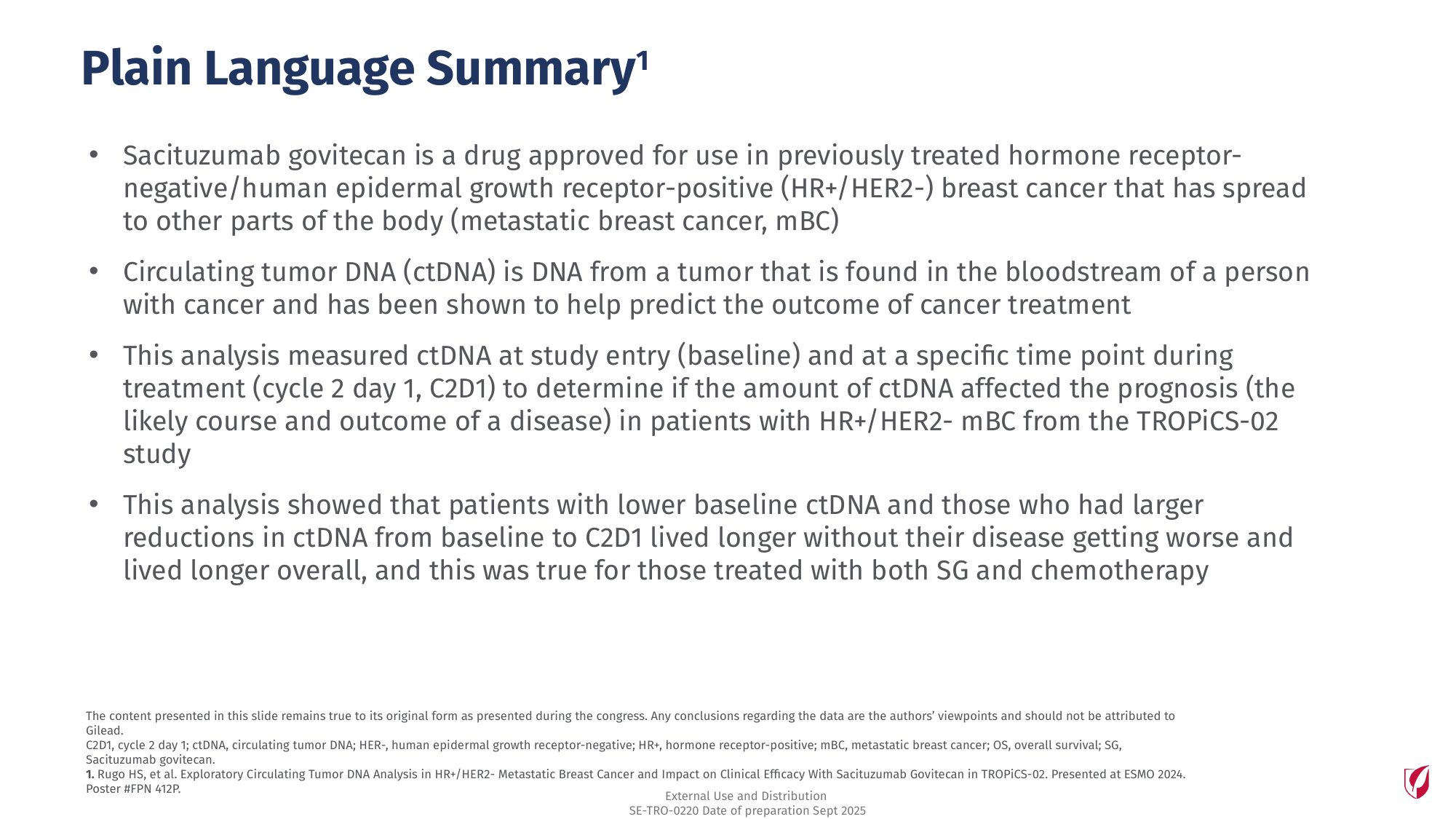

Plain Language Summary1
Sacituzumab govitecan is a drug approved for use in previously treated hormone receptor-negative/human epidermal growth receptor-positive (HR+/HER2-) breast cancer that has spread to other parts of the body (metastatic breast cancer, mBC)
Circulating tumor DNA (ctDNA) is DNA from a tumor that is found in the bloodstream of a person with cancer and has been shown to help predict the outcome of cancer treatment
This analysis measured ctDNA at study entry (baseline) and at a specific time point during treatment (cycle 2 day 1, C2D1) to determine if the amount of ctDNA affected the prognosis (the likely course and outcome of a disease) in patients with HR+/HER2- mBC from the TROPiCS-02 study
This analysis showed that patients with lower baseline ctDNA and those who had larger reductions in ctDNA from baseline to C2D1 lived longer without their disease getting worse and lived longer overall, and this was true for those treated with both SG and chemotherapy
The content presented in this slide remains true to its original form as presented during the congress. Any conclusions regarding the data are the authors’ viewpoints and should not be attributed to Gilead.
C2D1, cycle 2 day 1; ctDNA, circulating tumor DNA; HER-, human epidermal growth receptor-negative; HR+, hormone receptor-positive; mBC, metastatic breast cancer; OS, overall survival; SG, Sacituzumab govitecan.
1. Rugo HS, et al. Exploratory Circulating Tumor DNA Analysis in HR+/HER2- Metastatic Breast Cancer and Impact on Clinical Efficacy With Sacituzumab Govitecan in TROPiCS-02. Presented at ESMO 2024. Poster #FPN 412P.